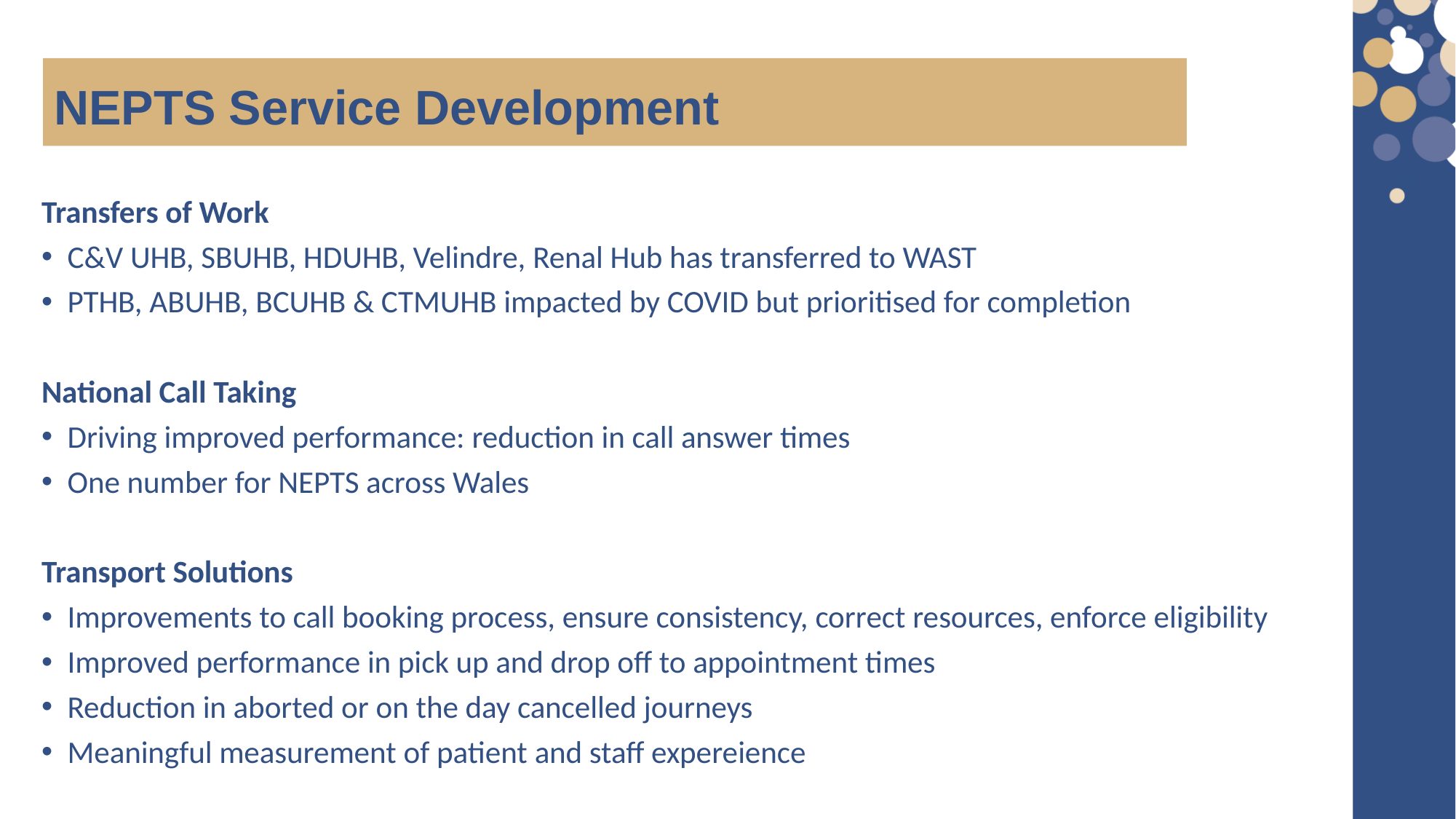

NEPTS Service Development
Transfers of Work
C&V UHB, SBUHB, HDUHB, Velindre, Renal Hub has transferred to WAST
PTHB, ABUHB, BCUHB & CTMUHB impacted by COVID but prioritised for completion

National Call Taking
Driving improved performance: reduction in call answer times
One number for NEPTS across Wales

Transport Solutions
Improvements to call booking process, ensure consistency, correct resources, enforce eligibility
Improved performance in pick up and drop off to appointment times
Reduction in aborted or on the day cancelled journeys
Meaningful measurement of patient and staff expereience